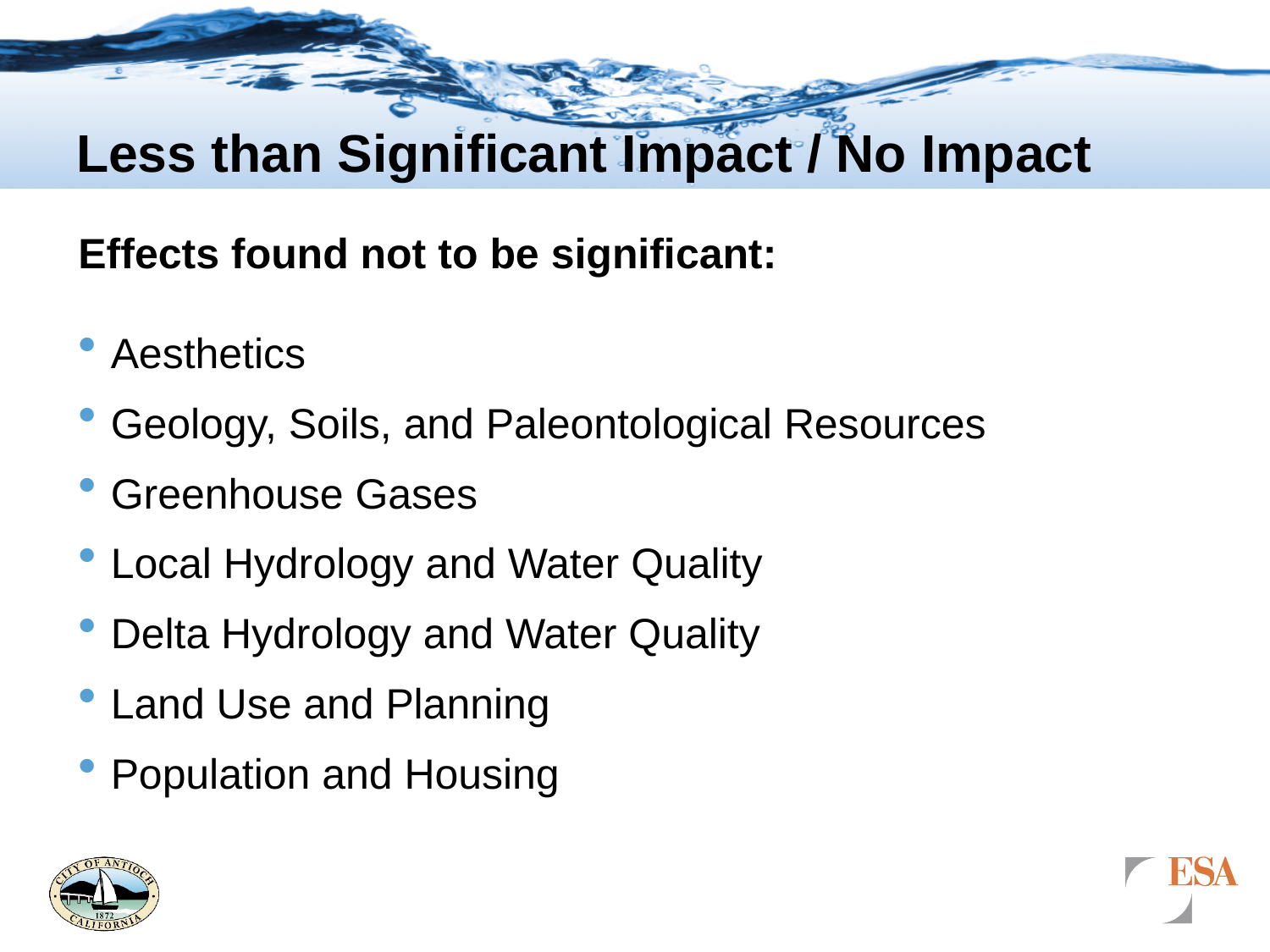

# Less than Significant Impact / No Impact
Effects found not to be significant:

Aesthetics
Geology, Soils, and Paleontological Resources
Greenhouse Gases
Local Hydrology and Water Quality
Delta Hydrology and Water Quality
Land Use and Planning
Population and Housing